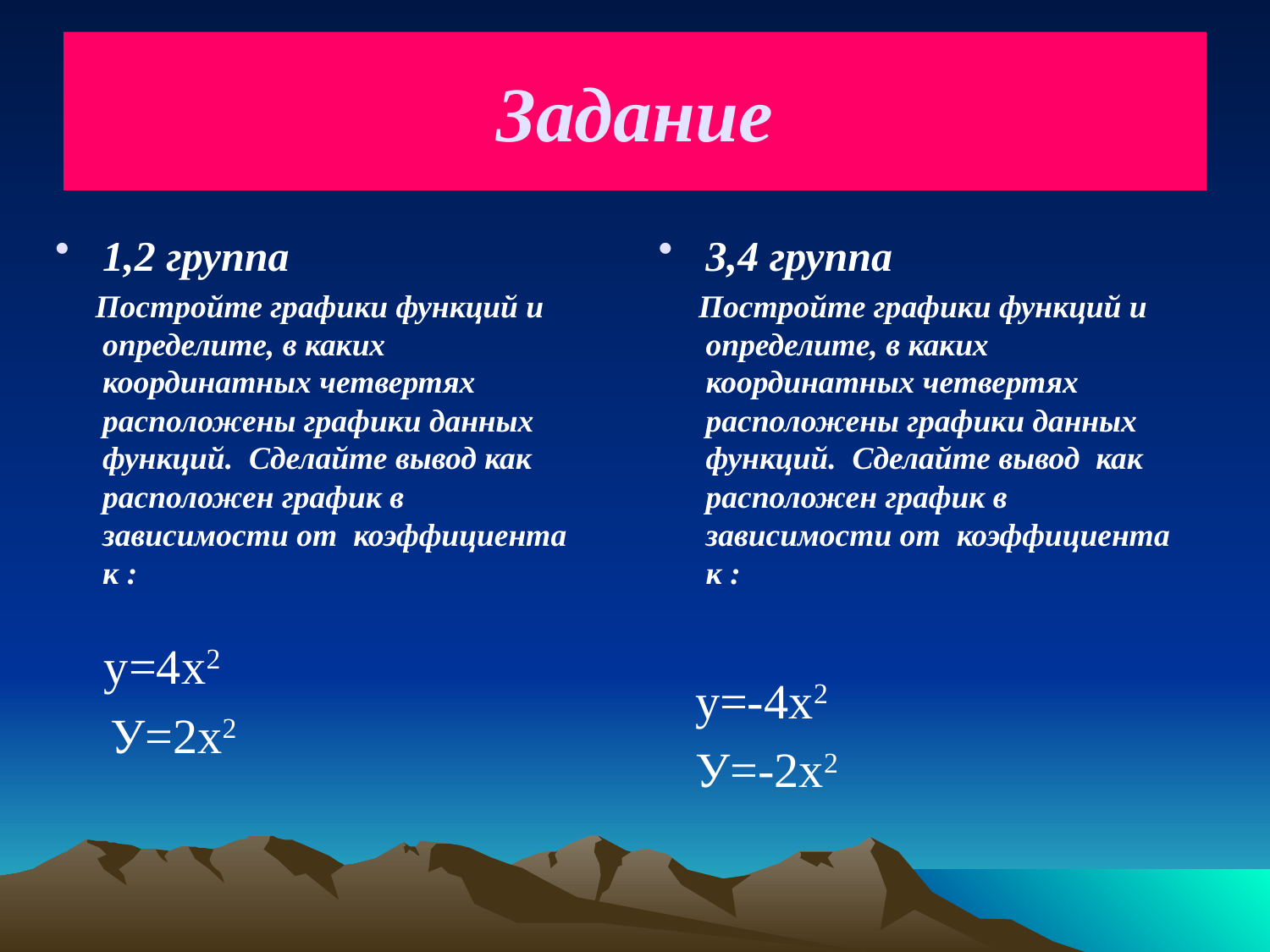

# Задание
1,2 группа
     Постройте графики функций и определите, в каких координатных четвертях расположены графики данных функций.  Сделайте вывод как расположен график в зависимости от  коэффициента к :

    у=4х2
         У=2х2
3,4 группа
     Постройте графики функций и определите, в каких координатных четвертях расположены графики данных функций.  Сделайте вывод  как расположен график в зависимости от  коэффициента к :

   у=-4х2
   У=-2х2